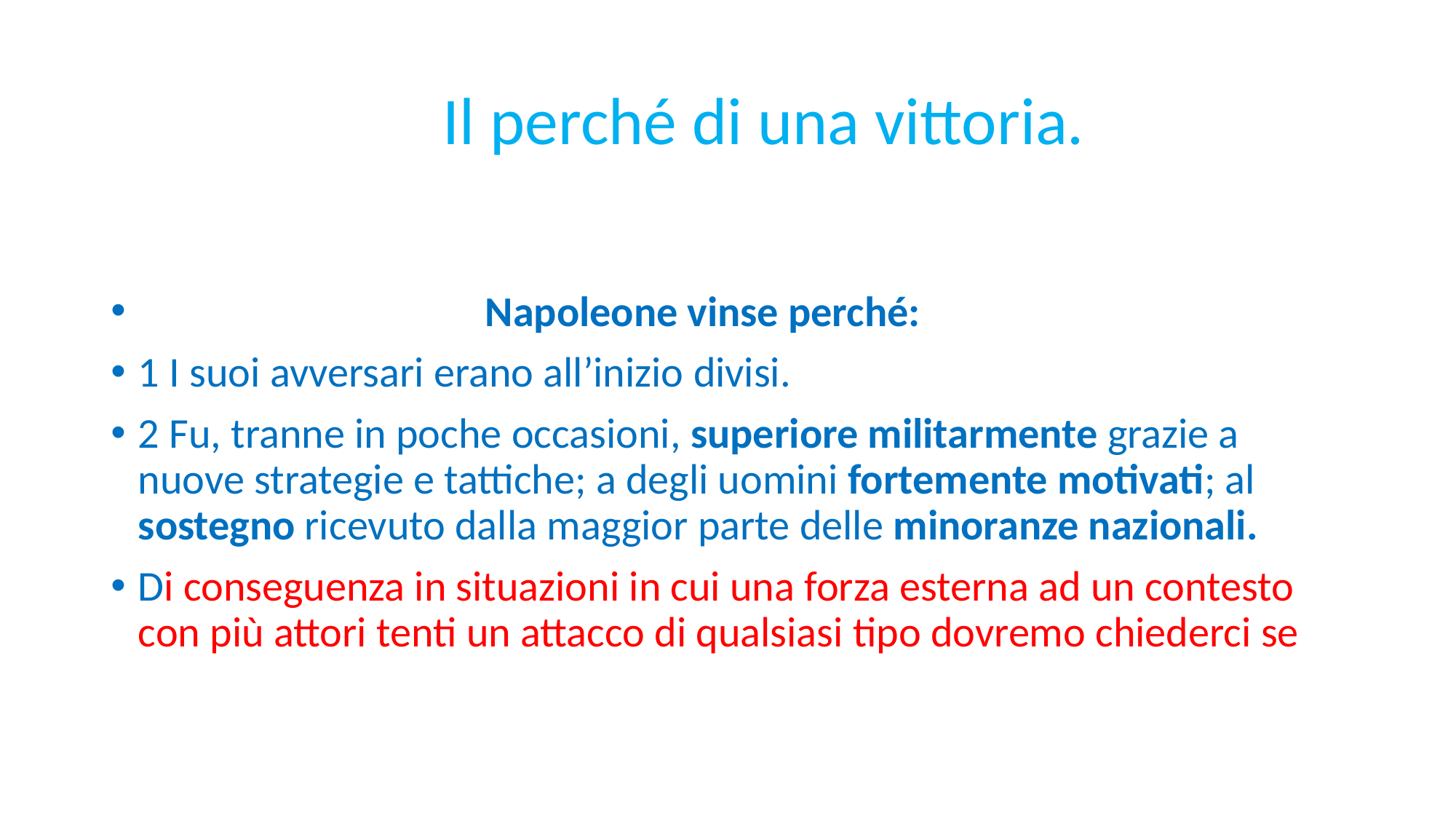

# Il perché di una vittoria.

                                    Napoleone vinse perché:
1 I suoi avversari erano all’inizio divisi.
2 Fu, tranne in poche occasioni, superiore militarmente grazie a nuove strategie e tattiche; a degli uomini fortemente motivati; al sostegno ricevuto dalla maggior parte delle minoranze nazionali.
Di conseguenza in situazioni in cui una forza esterna ad un contesto con più attori tenti un attacco di qualsiasi tipo dovremo chiederci se